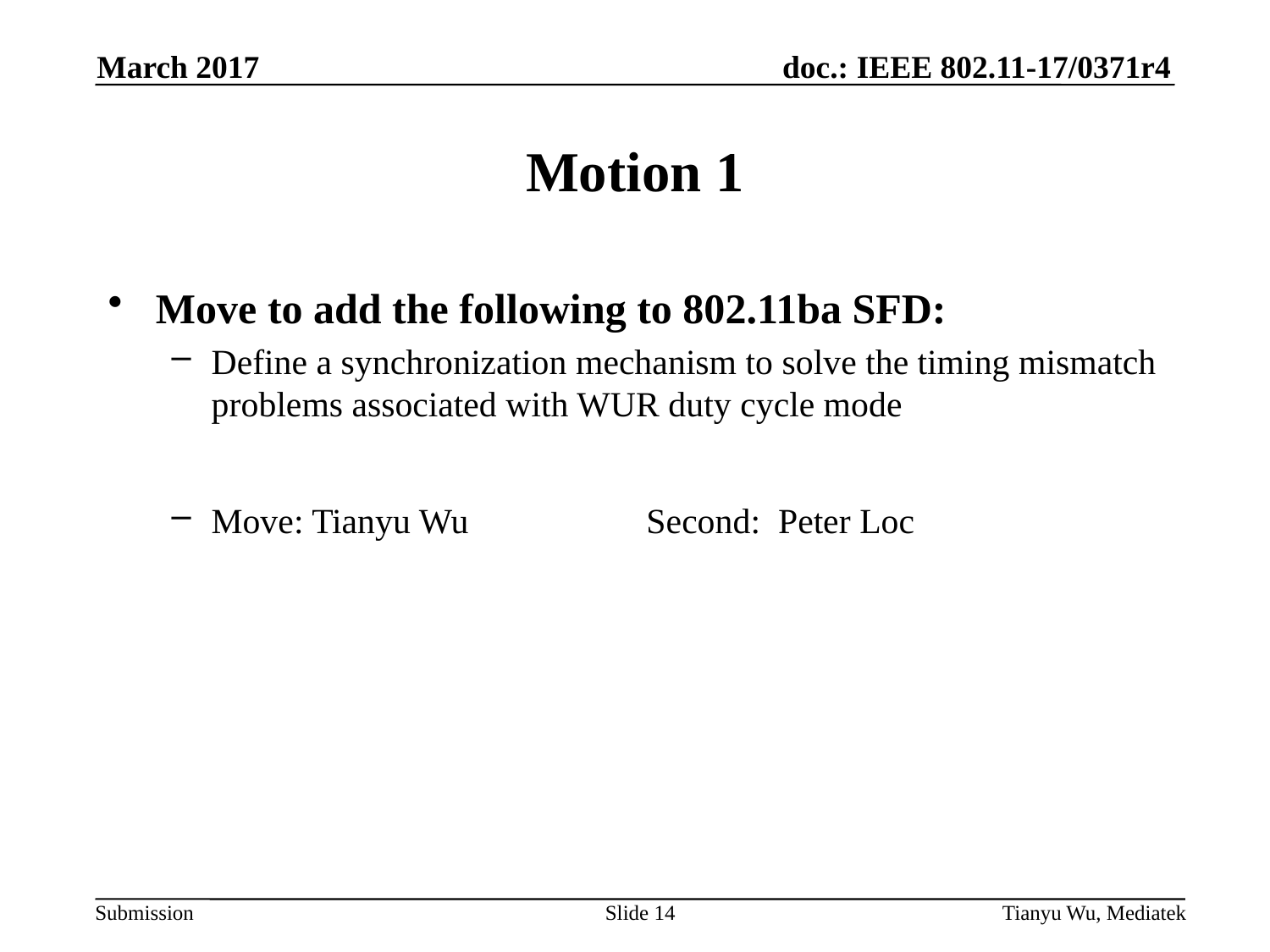

March 2017
# Motion 1
Move to add the following to 802.11ba SFD:
Define a synchronization mechanism to solve the timing mismatch problems associated with WUR duty cycle mode

Move: Tianyu Wu                    Second:  Peter Loc

Slide 14
Tianyu Wu, Mediatek